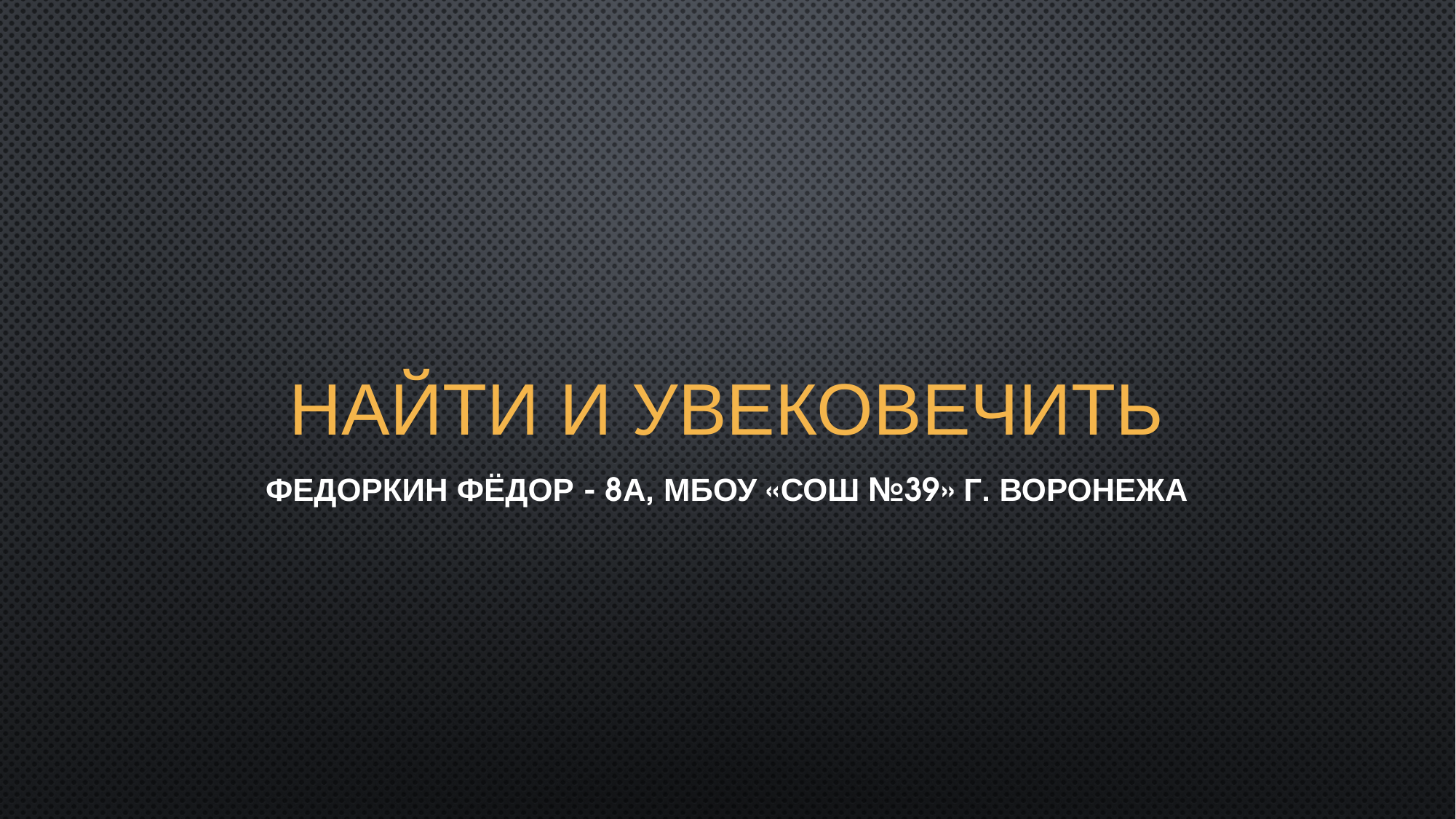

# Найти и увековечить
Федоркин Фёдор - 8А, МБОУ «СОШ №39» г. Воронежа